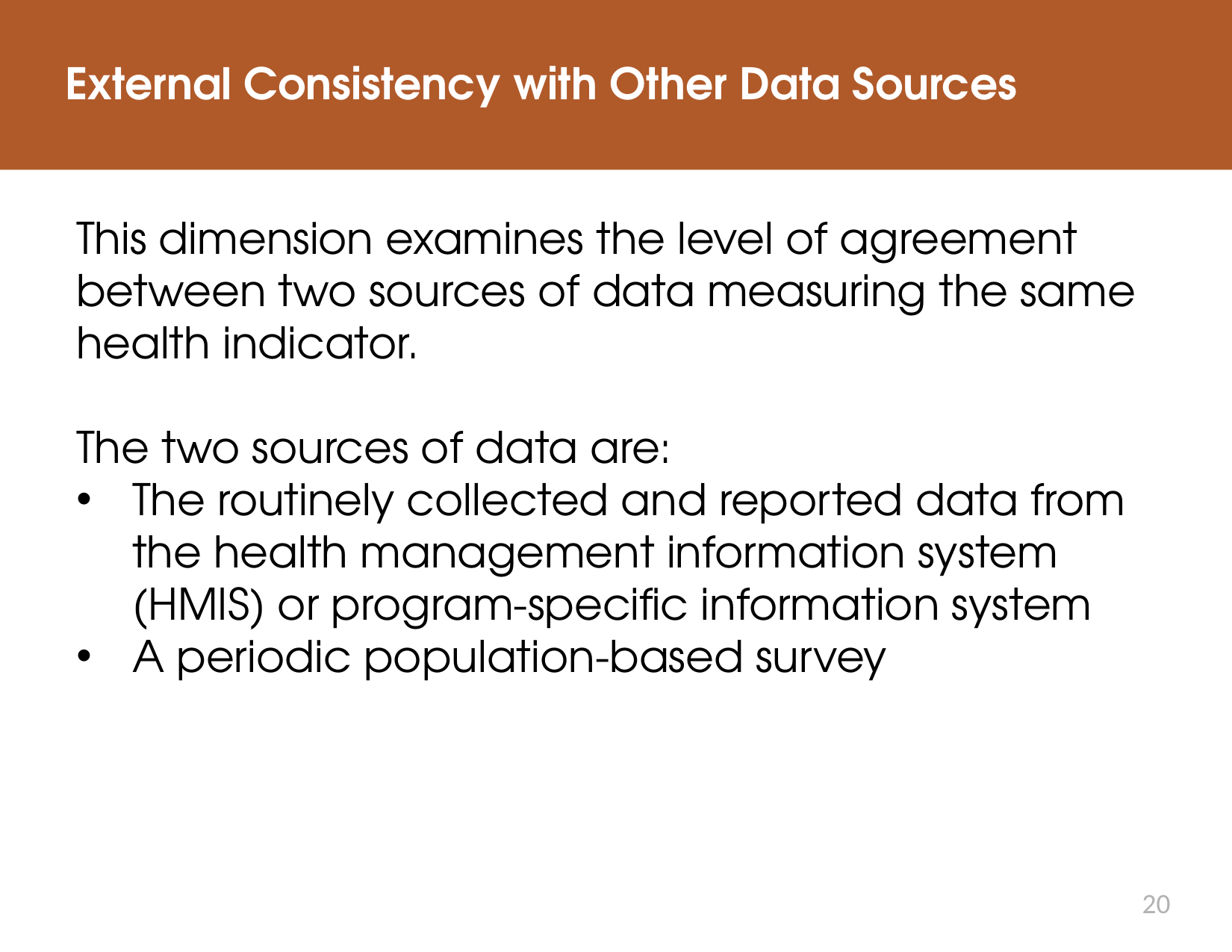

# External Consistency with Other Data Sources
This dimension examines the level of agreement between two sources of data measuring the same health indicator.

The two sources of data are:
The routinely collected and reported data from the health management information system (HMIS) or program-specific information system
A periodic population-based survey
20